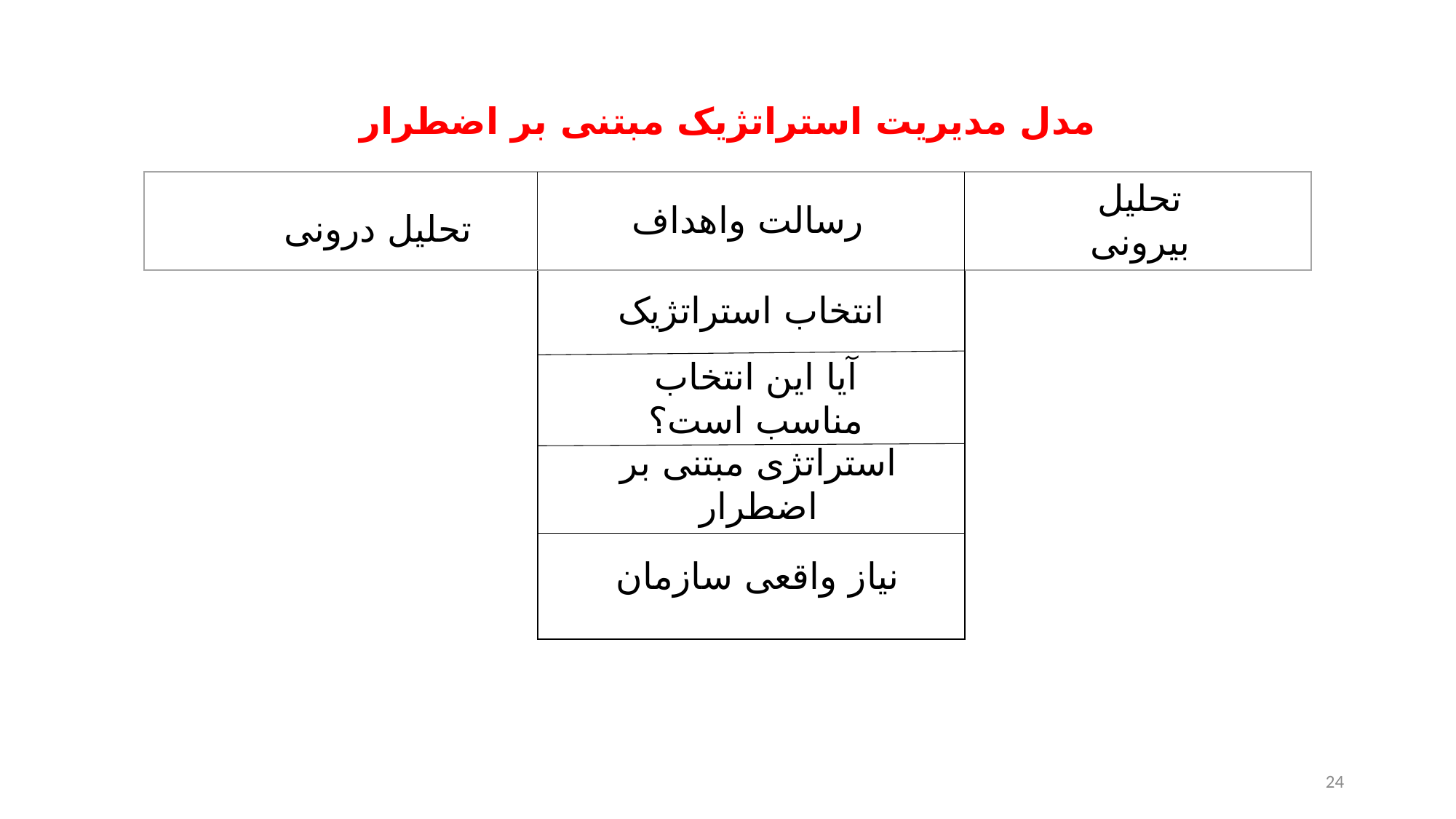

# مدل مدیریت استراتژیک مبتنی بر اضطرار

رسالت واهداف
تحلیل بیرونی
تحلیل درونی

انتخاب استراتژیک
آیا این انتخاب مناسب است؟
استراتژی مبتنی بر اضطرار
نیاز واقعی سازمان
24